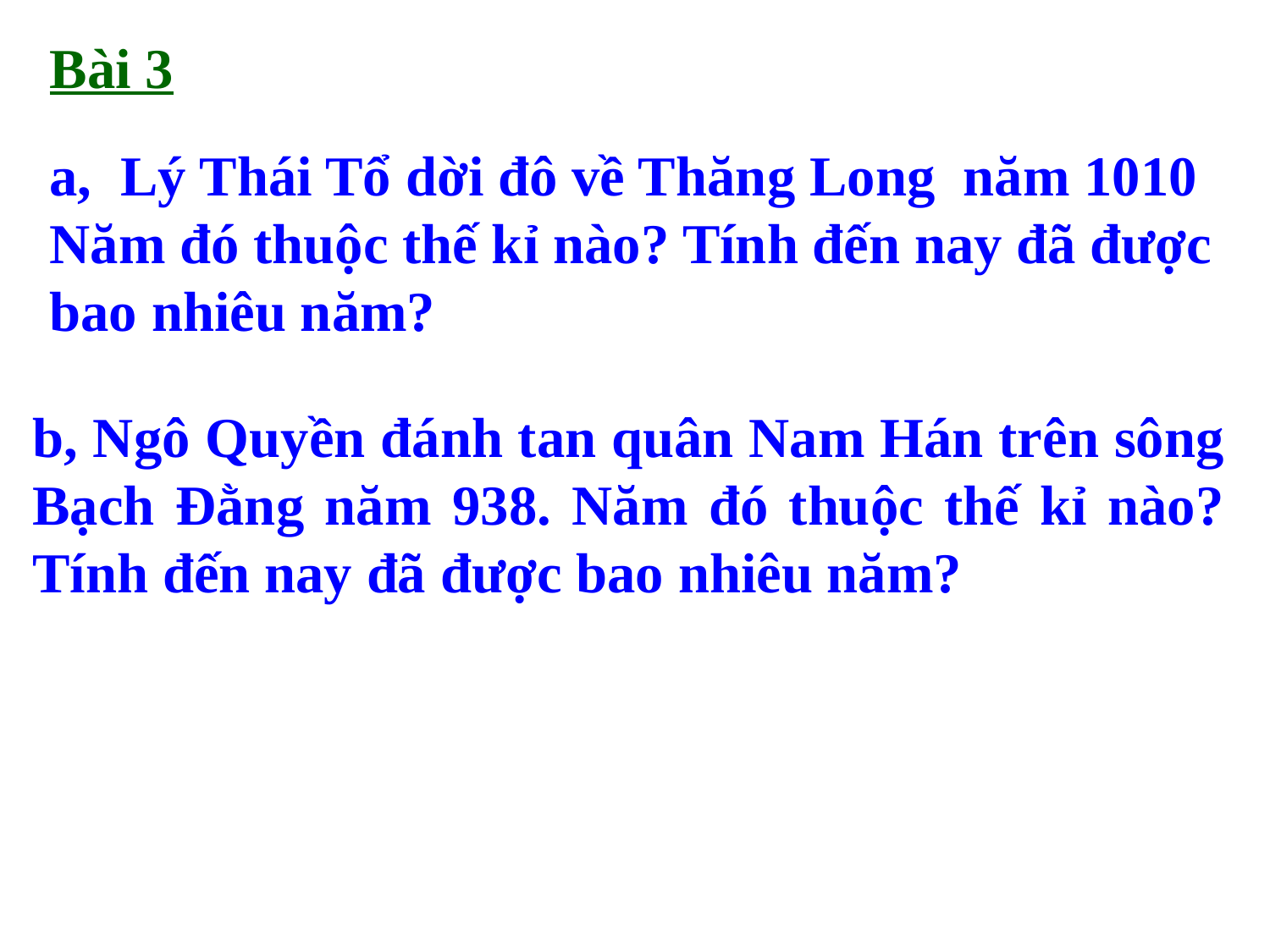

Bài 3
a,  Lý Thái Tổ dời đô về Thăng Long  năm 1010 Năm đó thuộc thế kỉ nào? Tính đến nay đã được bao nhiêu năm?
b, Ngô Quyền đánh tan quân Nam Hán trên sông Bạch Đằng năm 938. Năm đó thuộc thế kỉ nào? Tính đến nay đã được bao nhiêu năm?